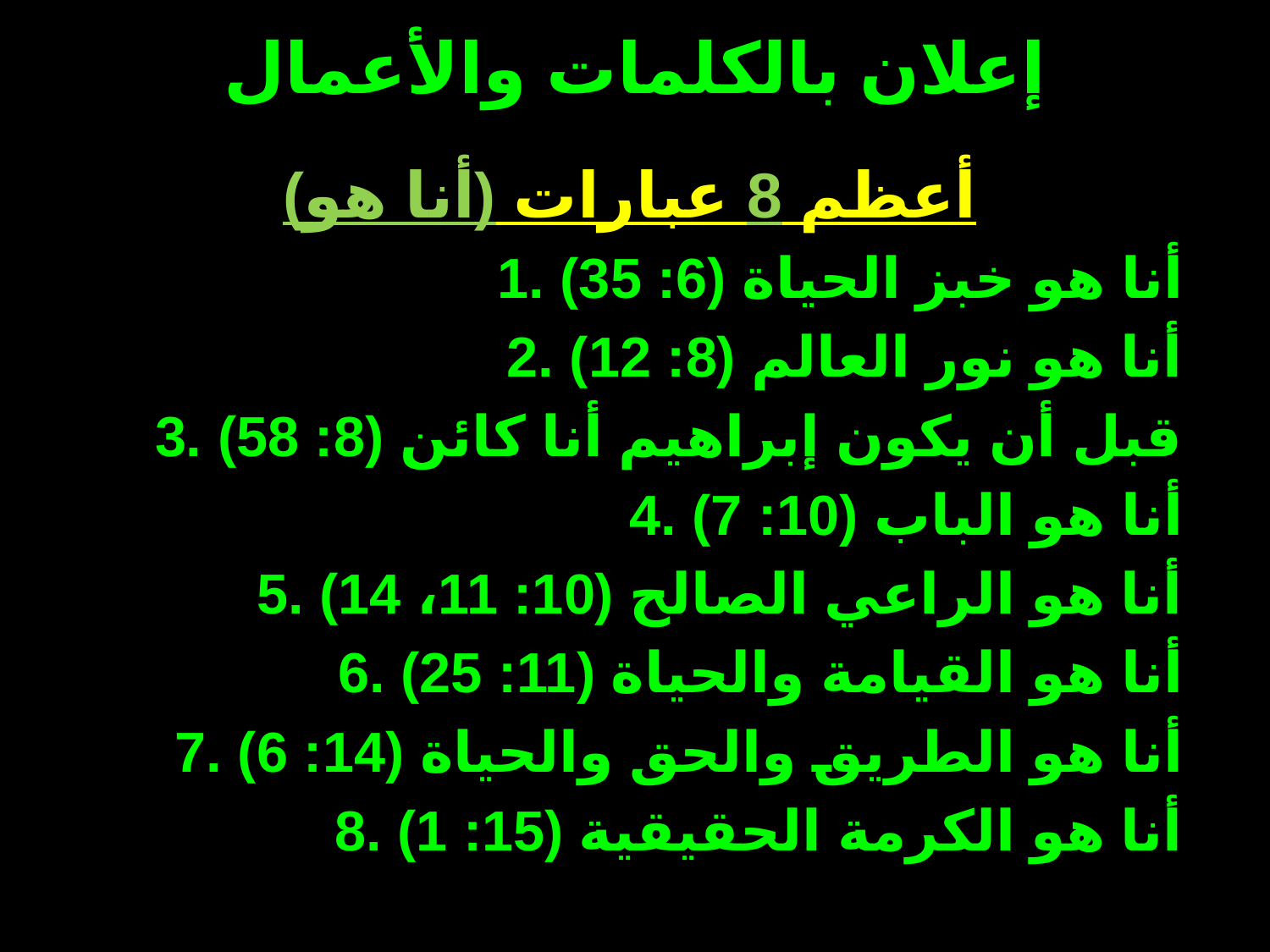

# إعلان بالكلمات والأعمال
أعظم 8 عبارات (أنا هو)
1. أنا هو خبز الحياة (6: 35)
2. أنا هو نور العالم (8: 12)
3. قبل أن يكون إبراهيم أنا كائن (8: 58)
4. أنا هو الباب (10: 7)
5. أنا هو الراعي الصالح (10: 11، 14)
6. أنا هو القيامة والحياة (11: 25)
7. أنا هو الطريق والحق والحياة (14: 6)
8. أنا هو الكرمة الحقيقية (15: 1)